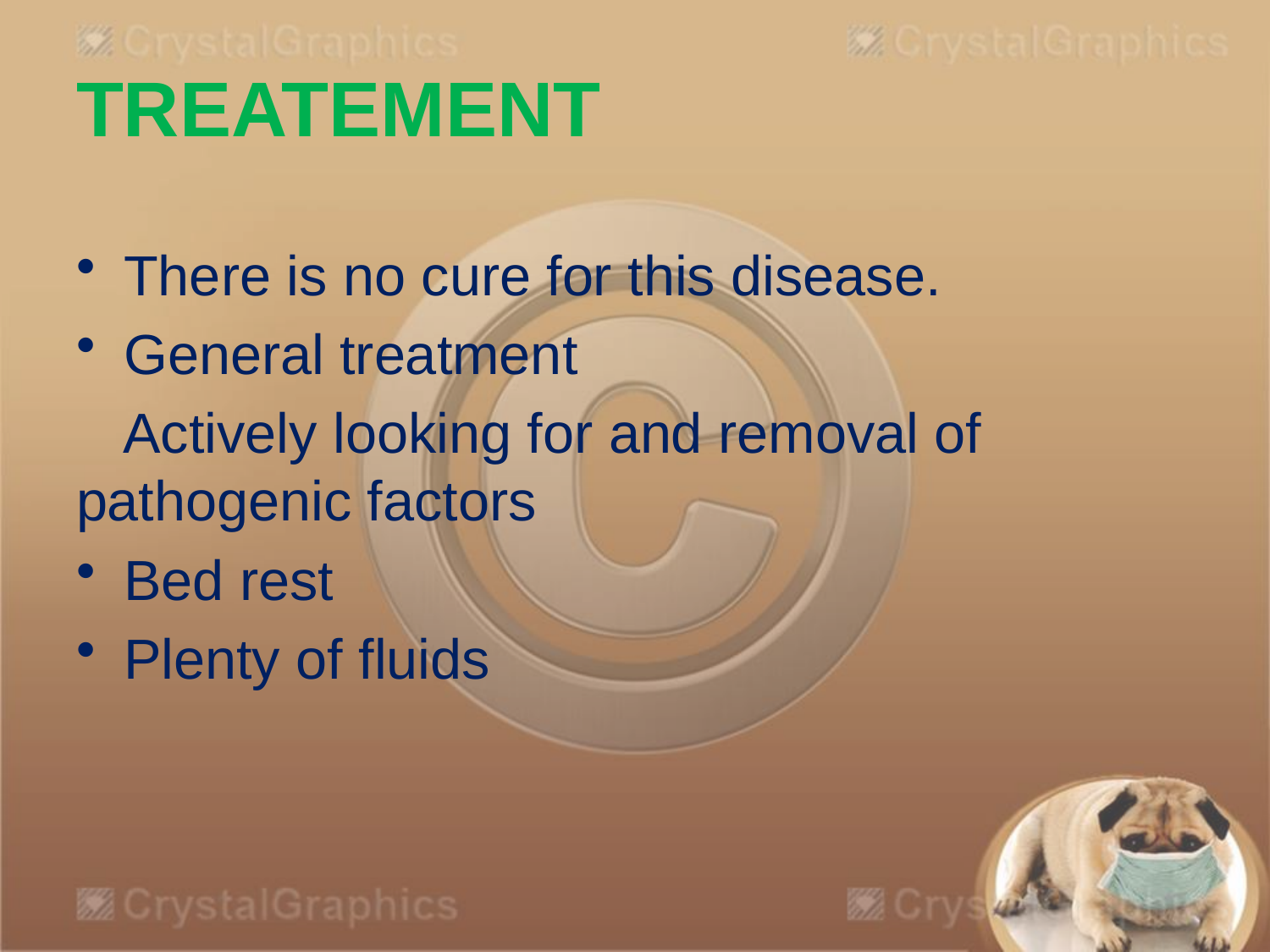

# TREATEMENT
There is no cure for this disease.
General treatment
   Actively looking for and removal of pathogenic factors
Bed rest
Plenty of fluids